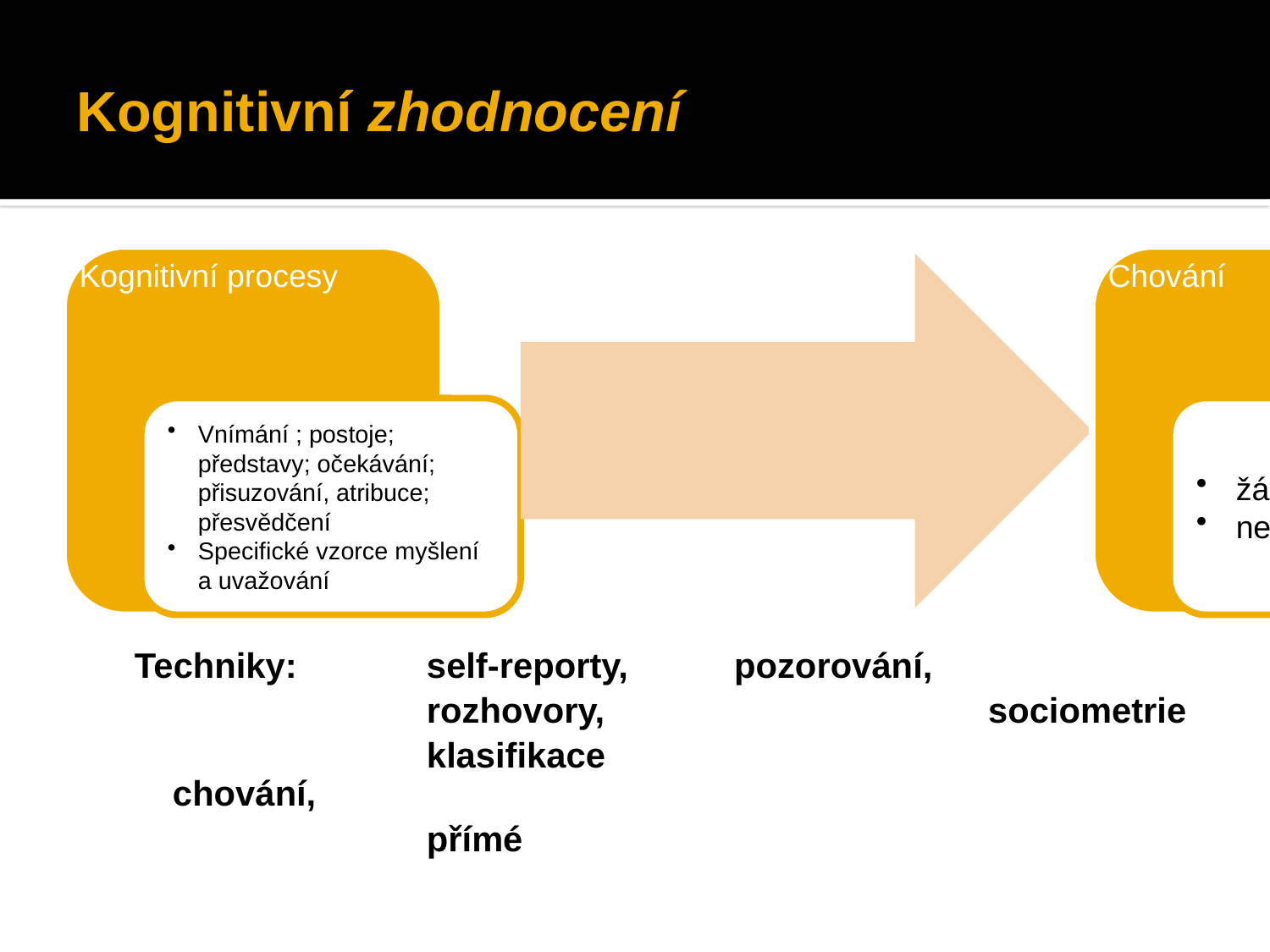

# Kognitivní zhodnocení
Kognitivní procesy
Vnímání ; postoje; představy; očekávání; přisuzování, atribuce; přesvědčení
Chování
Specifické vzorce myšlení a uvažování
Techniky: 	self-reporty,
			rozhovory,
			klasifikace chování,
			přímé pozorování,
			sociometrie